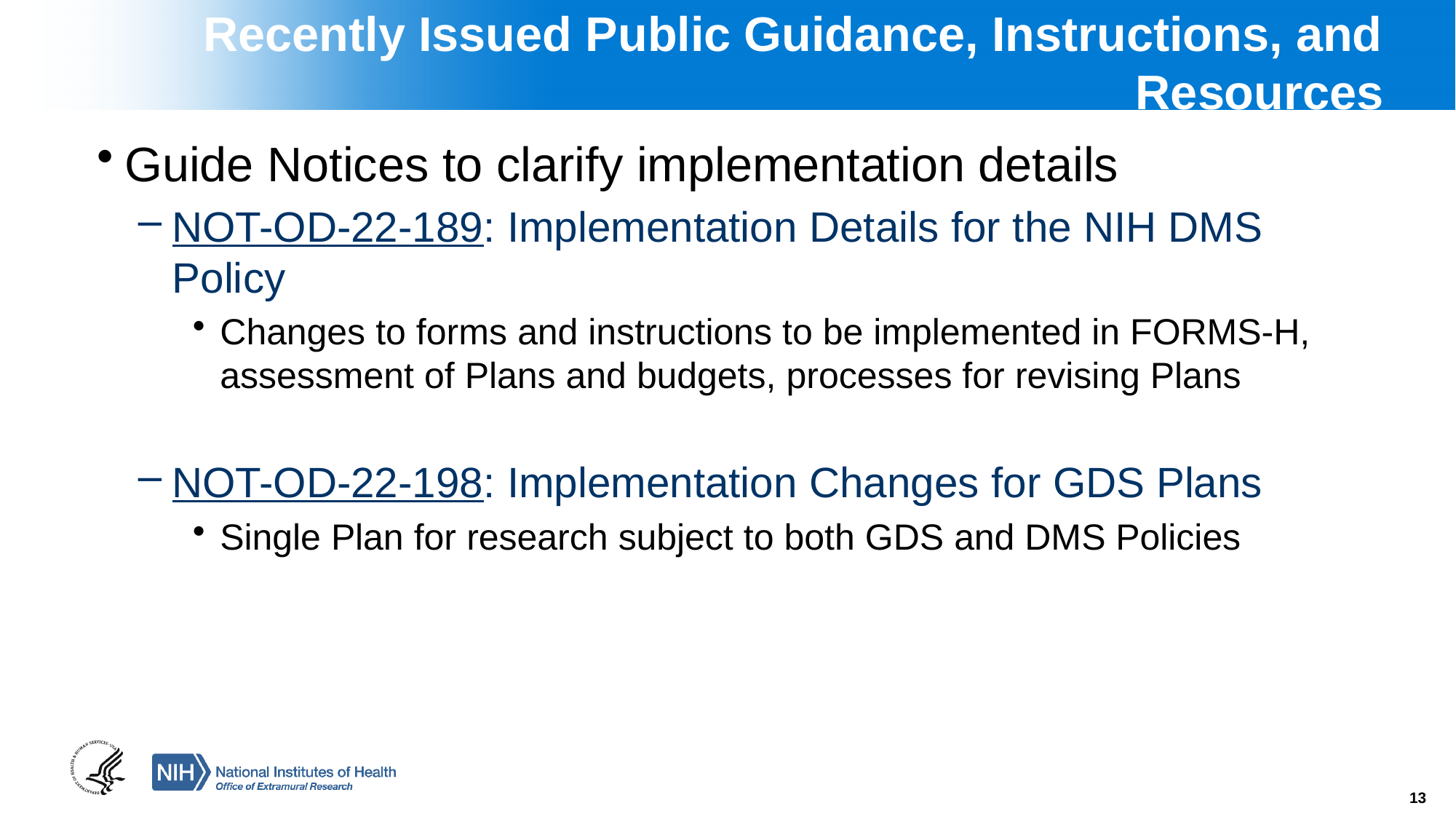

# Recently Issued Public Guidance, Instructions, and Resources
Guide Notices to clarify implementation details
NOT-OD-22-189: Implementation Details for the NIH DMS Policy
Changes to forms and instructions to be implemented in FORMS-H, assessment of Plans and budgets, processes for revising Plans

NOT-OD-22-198: Implementation Changes for GDS Plans
Single Plan for research subject to both GDS and DMS Policies
13